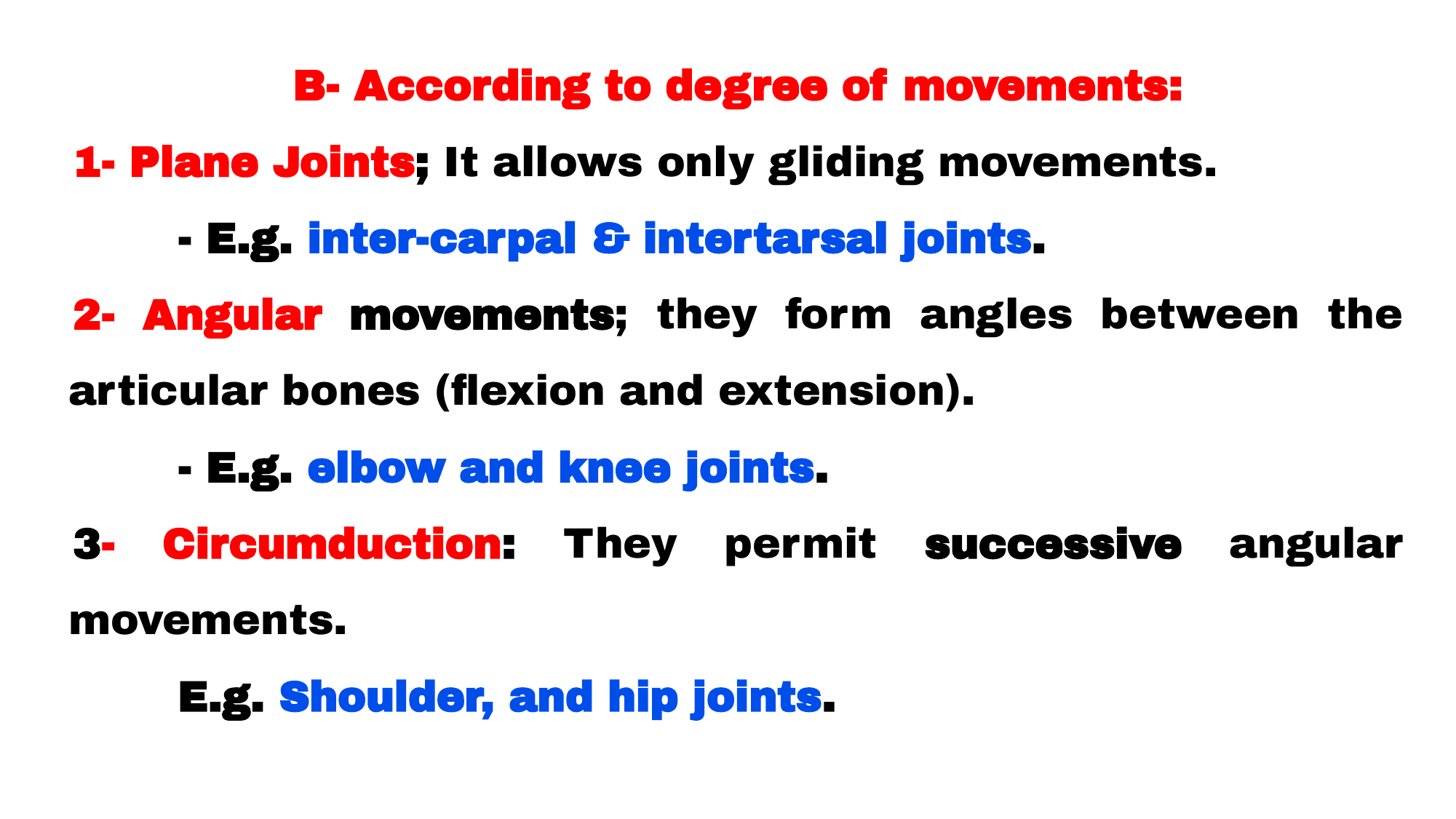

B- According to degree of movements:
1- Plane Joints; It allows only gliding movements.
	- E.g. inter-carpal & intertarsal joints.
2- Angular movements; they form angles between the articular bones (flexion and extension).
	- E.g. elbow and knee joints.
3- Circumduction: They permit successive angular movements.
	E.g. Shoulder, and hip joints.